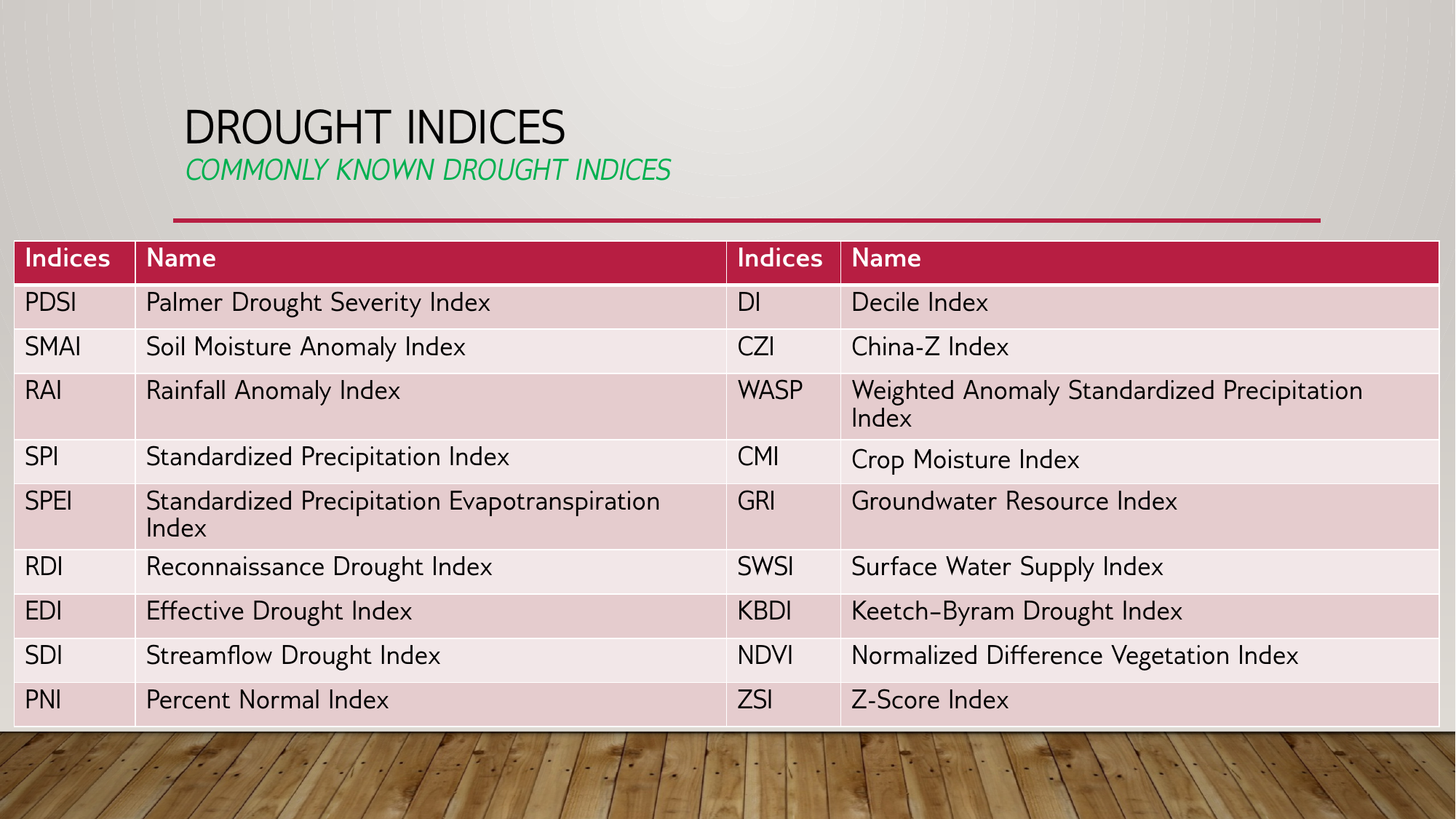

# Drought Indices commonly known drought indices
| Indices | Name | Indices | Name |
| --- | --- | --- | --- |
| PDSI | Palmer Drought Severity Index | DI | Decile Index |
| SMAI | Soil Moisture Anomaly Index | CZI | China-Z Index |
| RAI | Rainfall Anomaly Index | WASP | Weighted Anomaly Standardized Precipitation Index |
| SPI | Standardized Precipitation Index | CMI | Crop Moisture Index |
| SPEI | Standardized Precipitation Evapotranspiration Index | GRI | Groundwater Resource Index |
| RDI | Reconnaissance Drought Index | SWSI | Surface Water Supply Index |
| EDI | Effective Drought Index | KBDI | Keetch–Byram Drought Index |
| SDI | Streamflow Drought Index | NDVI | Normalized Difference Vegetation Index |
| PNI | Percent Normal Index | ZSI | Z-Score Index |